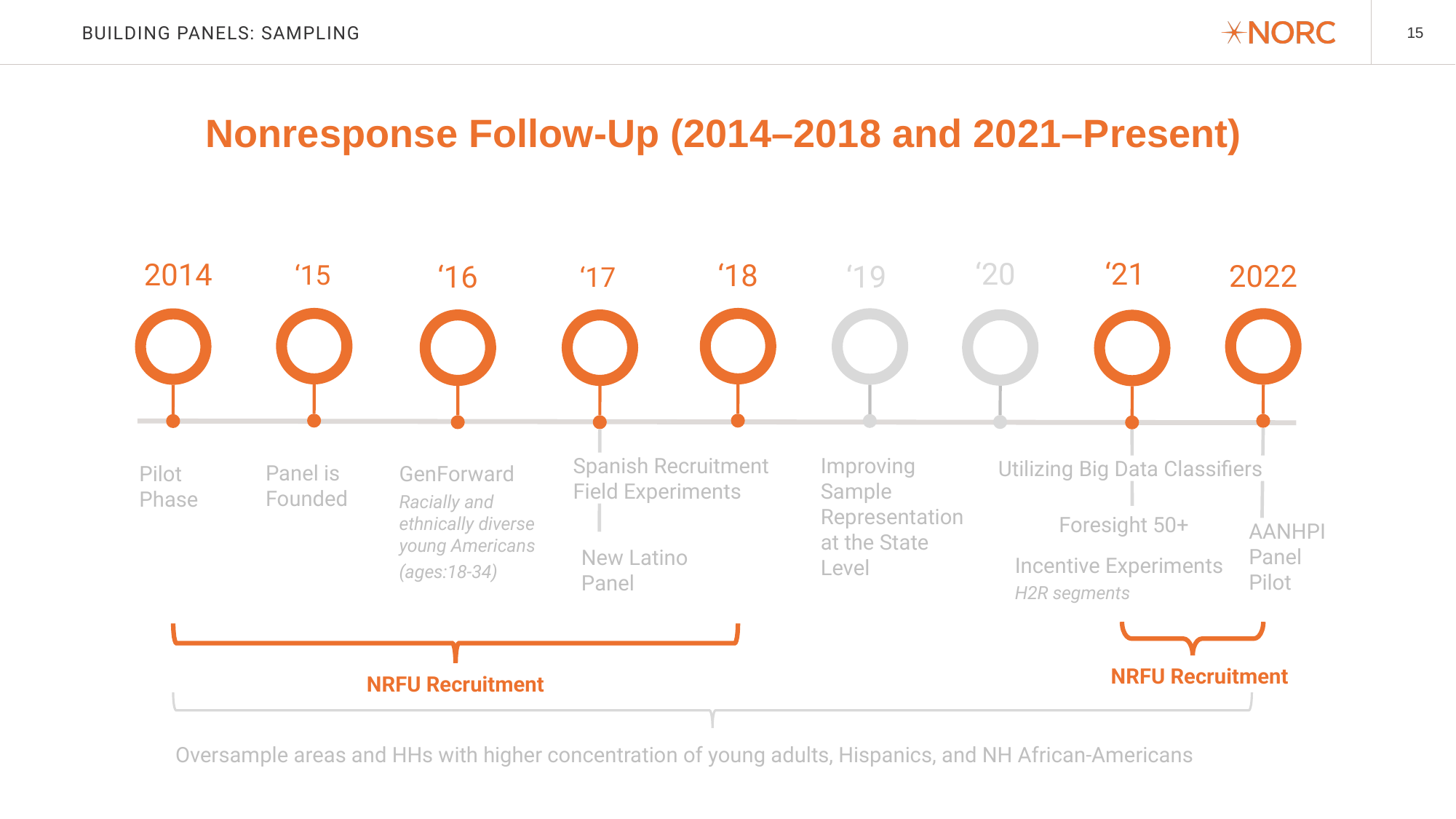

# Building Panels: sampling
Nonresponse Follow-Up (2014–2018 and 2021–Present)

‘20

‘21

2014

‘18

2022

‘19

‘15

‘16

‘17

Improving Sample Representation at the State Level
Spanish Recruitment Field Experiments
Utilizing Big Data Classifiers
Panel is Founded
Pilot Phase

GenForward
Racially and ethnically diverse young Americans
(ages:18-34)
Foresight 50+
AANHPI Panel Pilot
New Latino Panel
Incentive Experiments
H2R segments

NRFU Recruitment
NRFU Recruitment
Oversample areas and HHs with higher concentration of young adults, Hispanics, and NH African-Americans